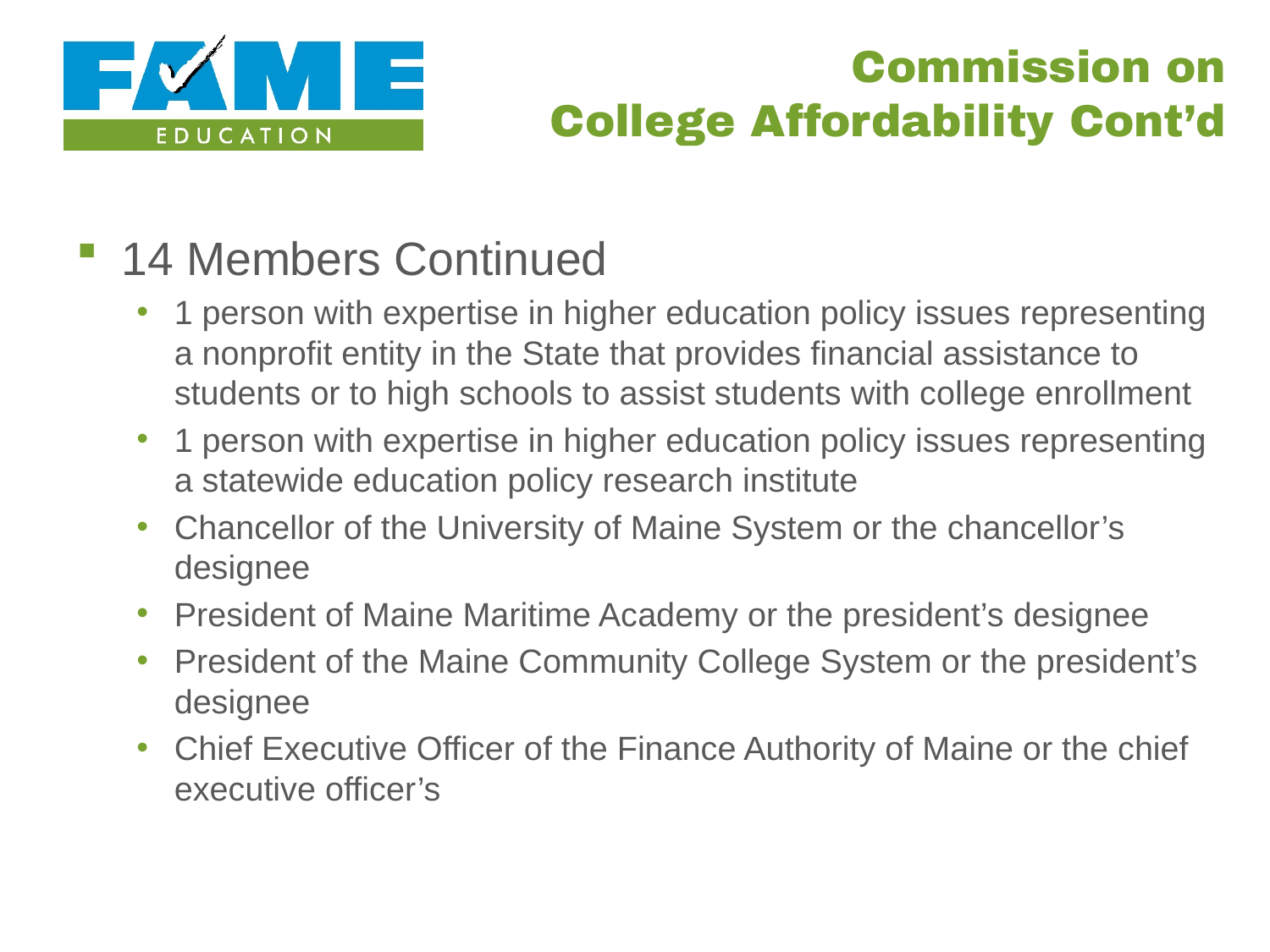

# Commission on College Affordability Cont’d
14 Members Continued
1 person with expertise in higher education policy issues representing a nonprofit entity in the State that provides financial assistance to students or to high schools to assist students with college enrollment
1 person with expertise in higher education policy issues representing a statewide education policy research institute
Chancellor of the University of Maine System or the chancellor’s designee
President of Maine Maritime Academy or the president’s designee
President of the Maine Community College System or the president’s designee
Chief Executive Officer of the Finance Authority of Maine or the chief executive officer’s